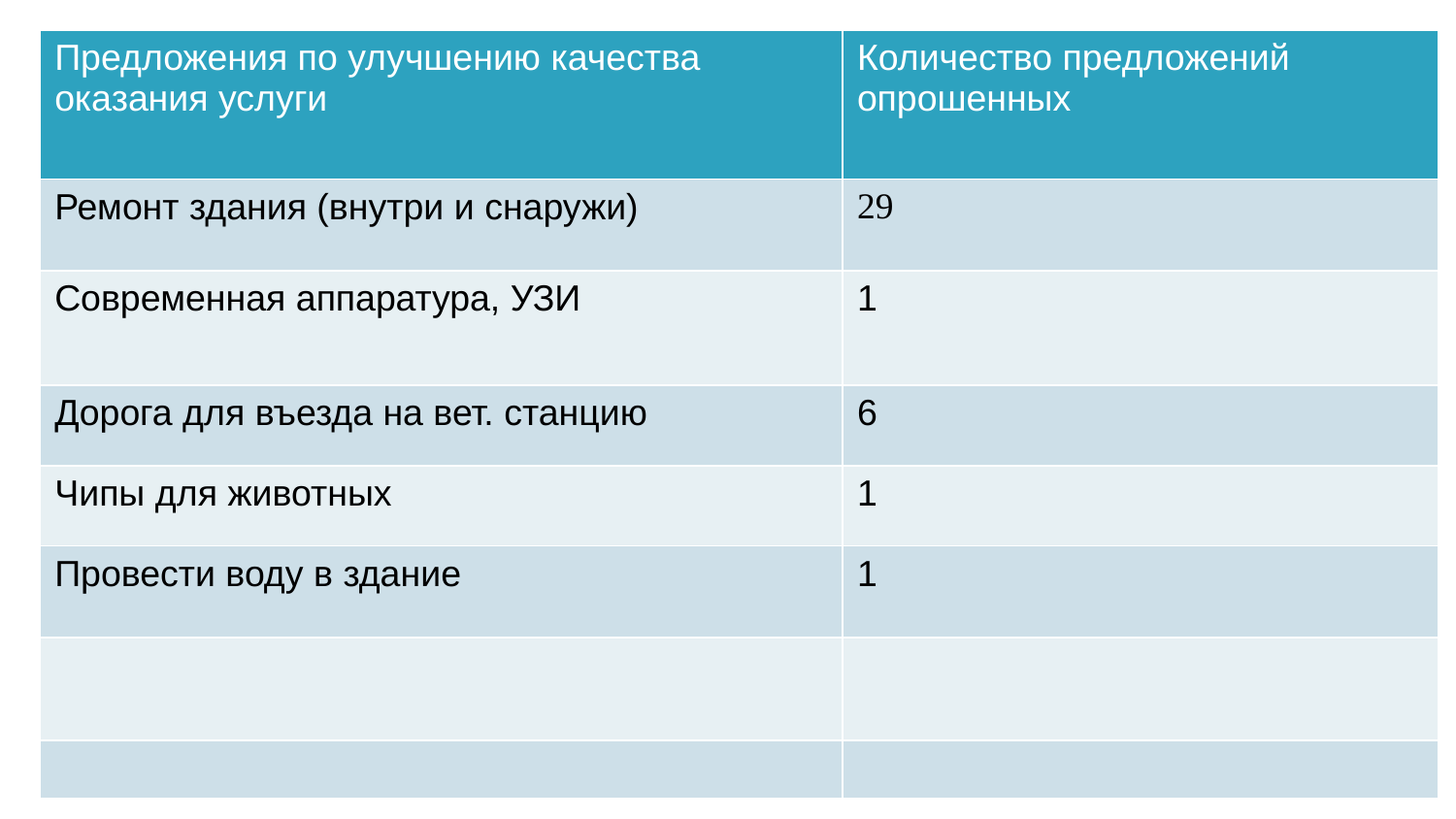

| Предложения по улучшению качества оказания услуги | Количество предложений опрошенных |
| --- | --- |
| Ремонт здания (внутри и снаружи) | 29 |
| Современная аппаратура, УЗИ | 1 |
| Дорога для въезда на вет. станцию | 6 |
| Чипы для животных | 1 |
| Провести воду в здание | 1 |
|  |  |
|  |  |